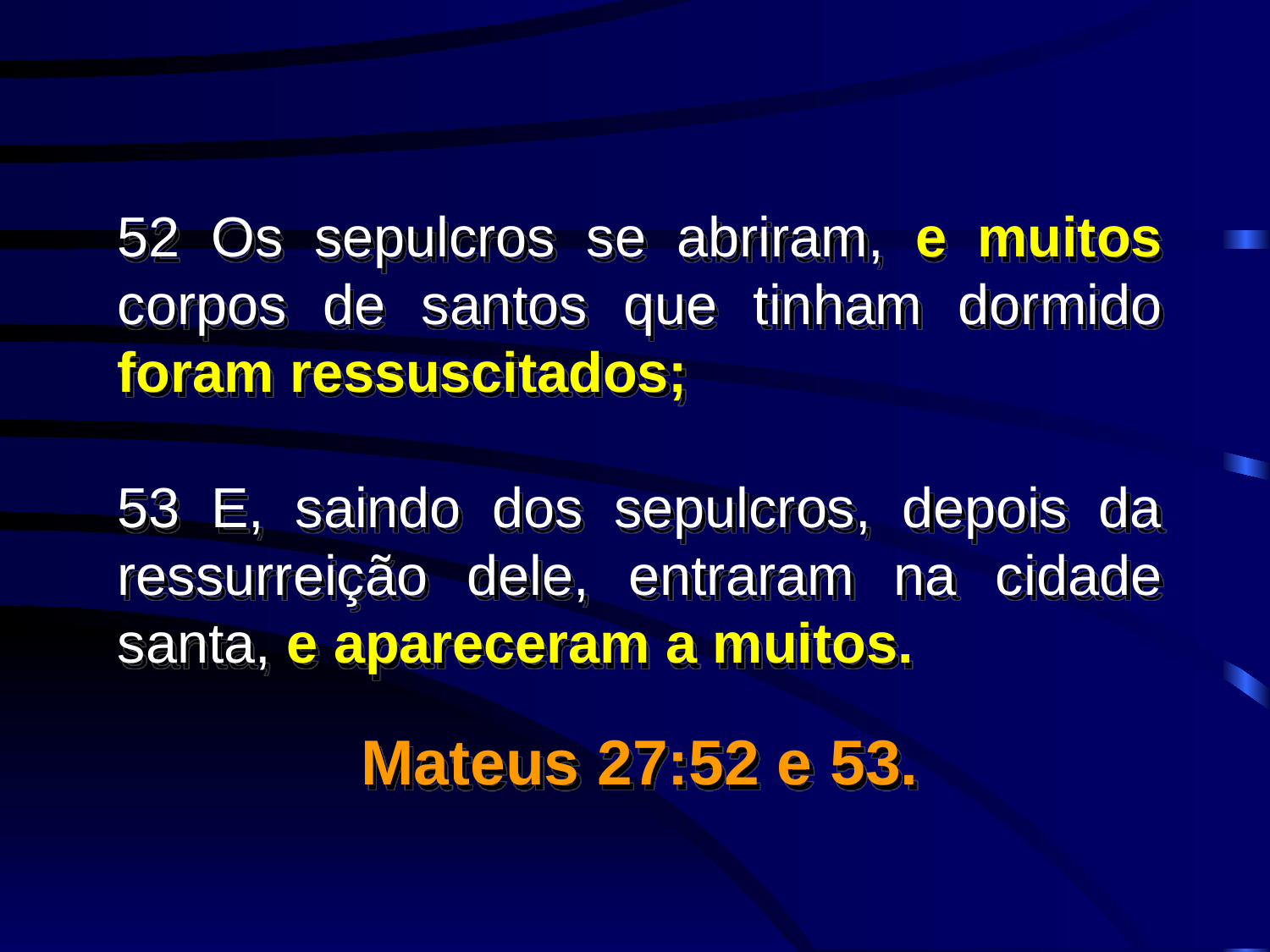

52 Os sepulcros se abriram, e muitos corpos de santos que tinham dormido foram ressuscitados;

53 E, saindo dos sepulcros, depois da ressurreição dele, entraram na cidade santa, e apareceram a muitos.
Mateus 27:52 e 53.